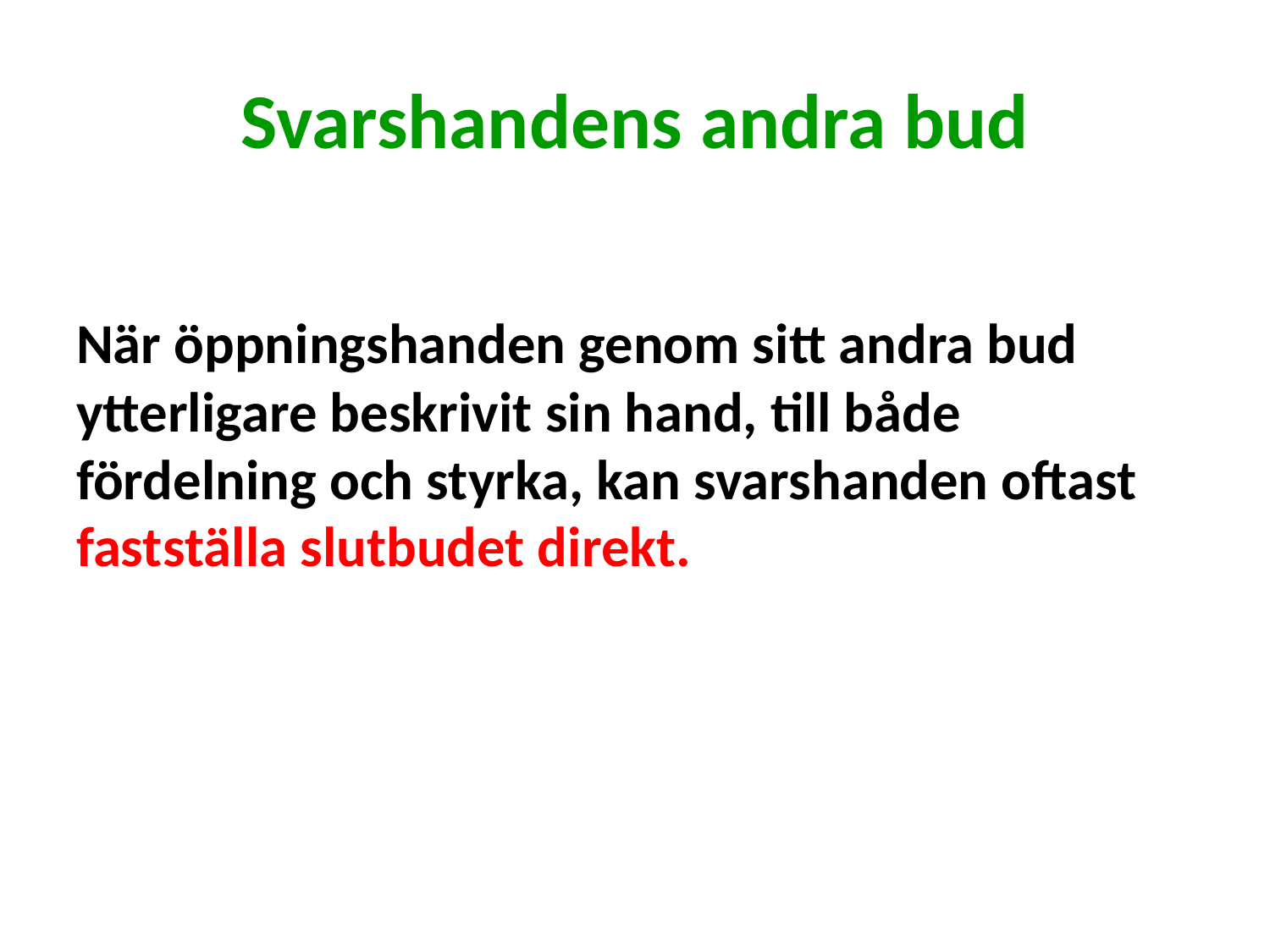

# Svarshandens andra bud

När öppningshanden genom sitt andra bud ytterligare beskrivit sin hand, till både fördelning och styrka, kan svarshanden oftast fastställa slutbudet direkt.